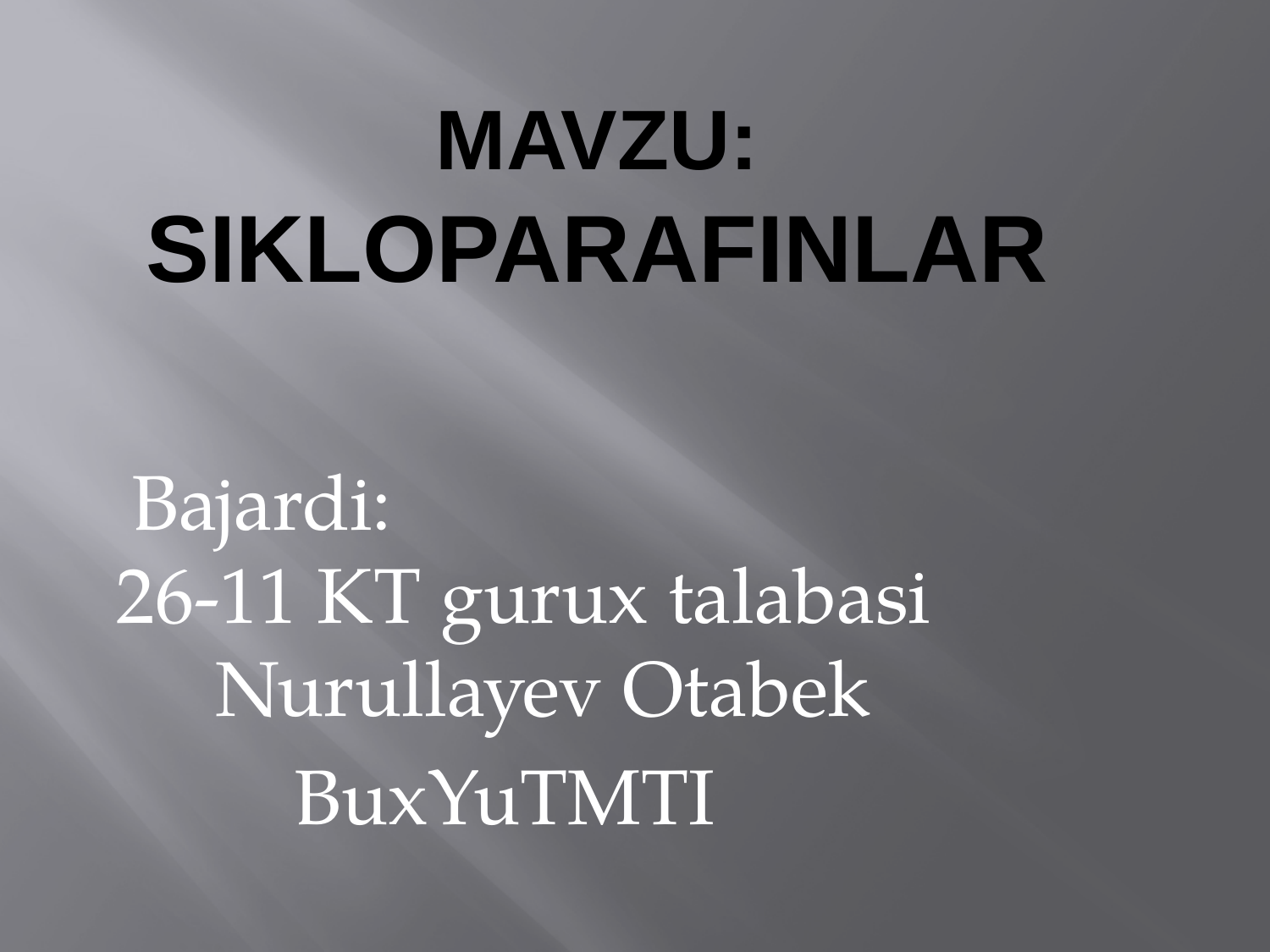

# MAVZU: Sikloparafinlar
Bajardi:                              26-11 KT gurux talabasi   Nurullayev Otabek
BuxYuTMTI